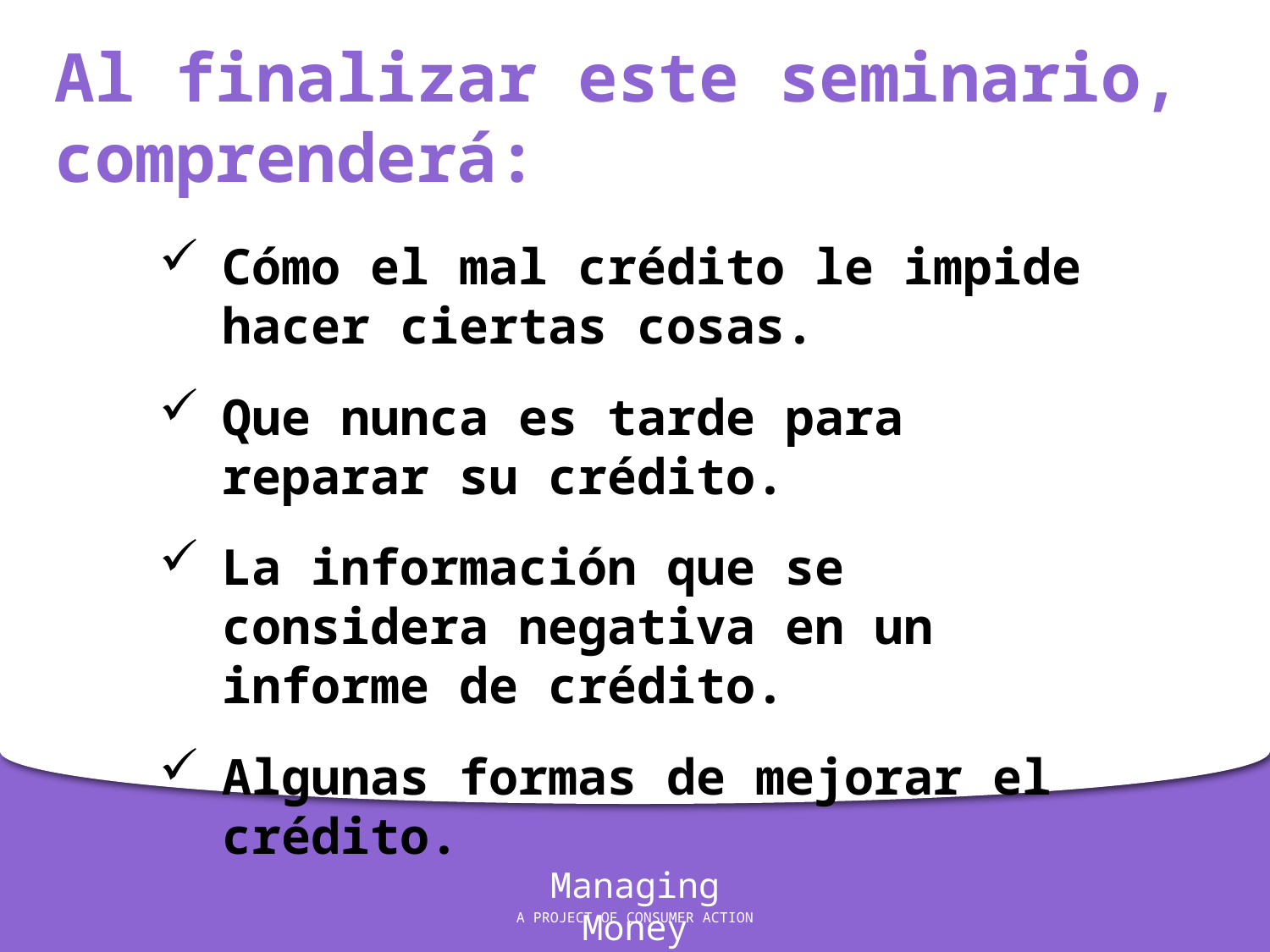

Al finalizar este seminario, comprenderá:
Cómo el mal crédito le impide hacer ciertas cosas.
Que nunca es tarde para reparar su crédito.
La información que se considera negativa en un informe de crédito.
Algunas formas de mejorar el crédito.

Managing Money
A PROJECT OF CONSUMER ACTION